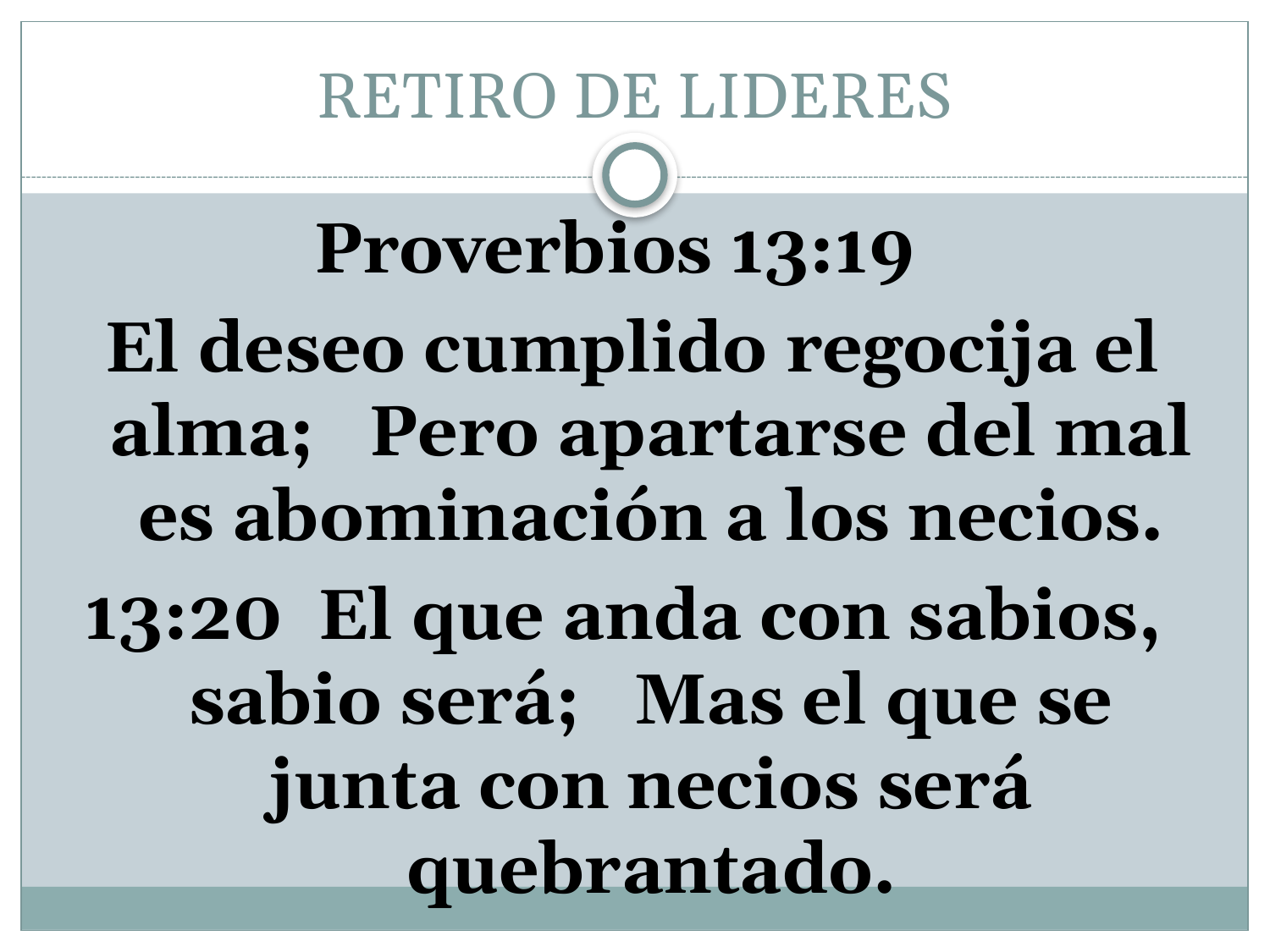

# RETIRO DE LIDERES
Proverbios 13:19
El deseo cumplido regocija el alma;   Pero apartarse del mal es abominación a los necios.
13:20  El que anda con sabios,  sabio será;   Mas el que se junta con necios será quebrantado.